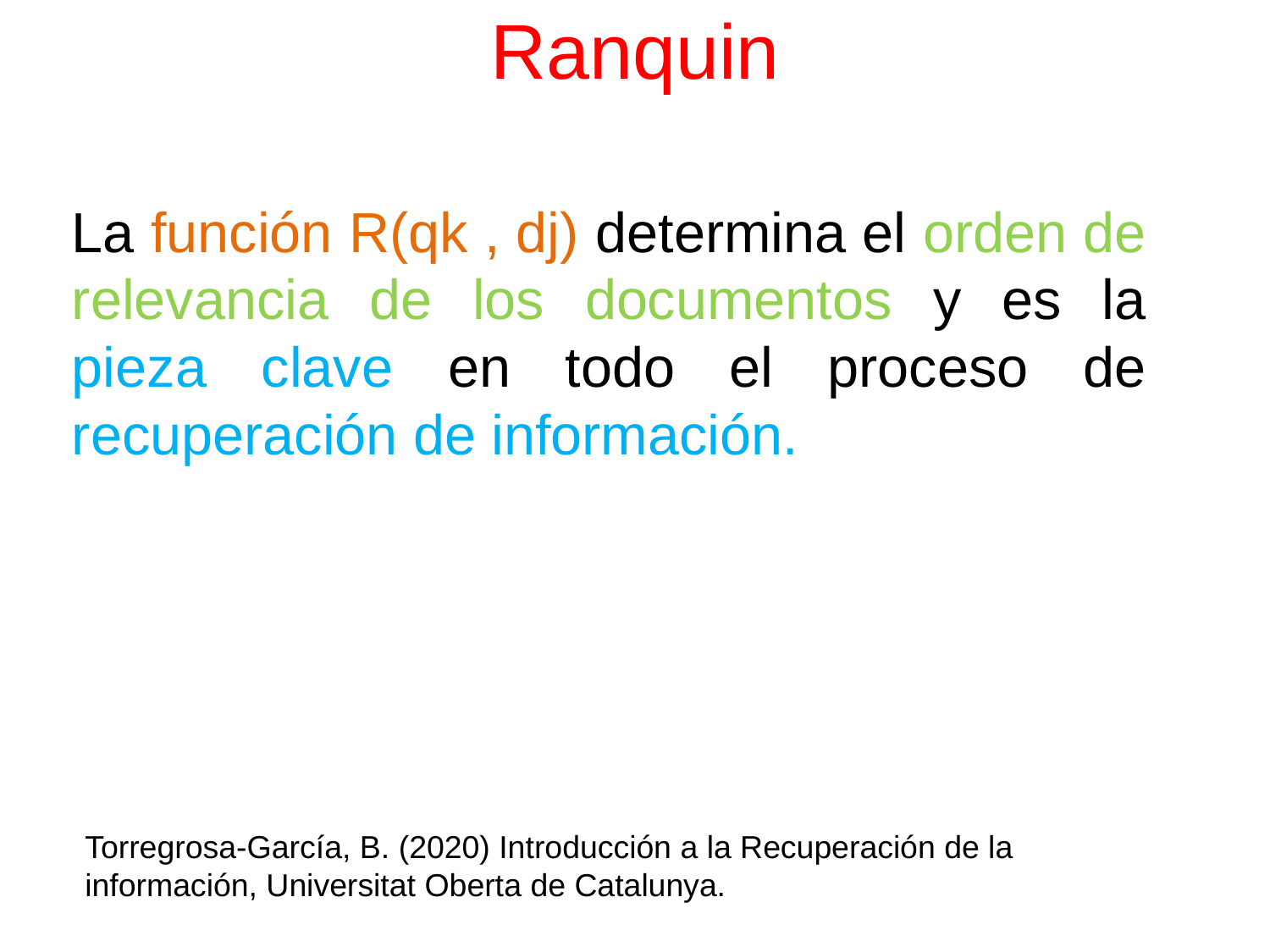

# Ranquin
La función R(qk , dj) determina el orden de relevancia de los documentos y es la pieza clave en todo el proceso de recuperación de información.
Torregrosa-García, B. (2020) Introducción a la Recuperación de la información, Universitat Oberta de Catalunya.